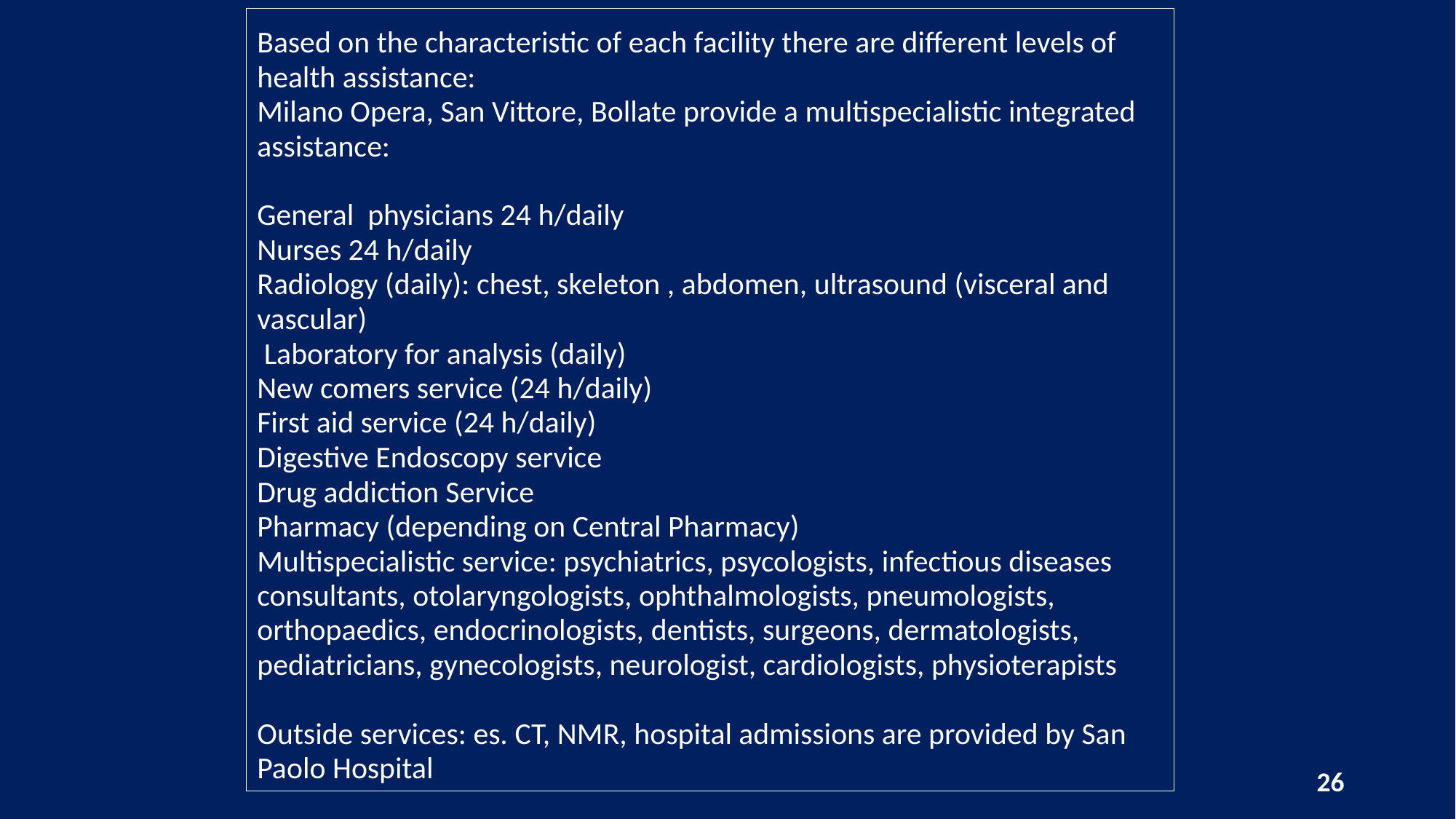

# Based on the characteristic of each facility there are different levels of health assistance: Milano Opera, San Vittore, Bollate provide a multispecialistic integrated assistance: General  physicians 24 h/daily Nurses 24 h/daily Radiology (daily): chest, skeleton , abdomen, ultrasound (visceral and vascular) Laboratory for analysis (daily) New comers service (24 h/daily) First aid service (24 h/daily) Digestive Endoscopy service Drug addiction Service Pharmacy (depending on Central Pharmacy) Multispecialistic service: psychiatrics, psycologists, infectious diseases consultants, otolaryngologists, ophthalmologists, pneumologists, orthopaedics, endocrinologists, dentists, surgeons, dermatologists, pediatricians, gynecologists, neurologist, cardiologists, physioterapists Outside services: es. CT, NMR, hospital admissions are provided by San Paolo Hospital
26